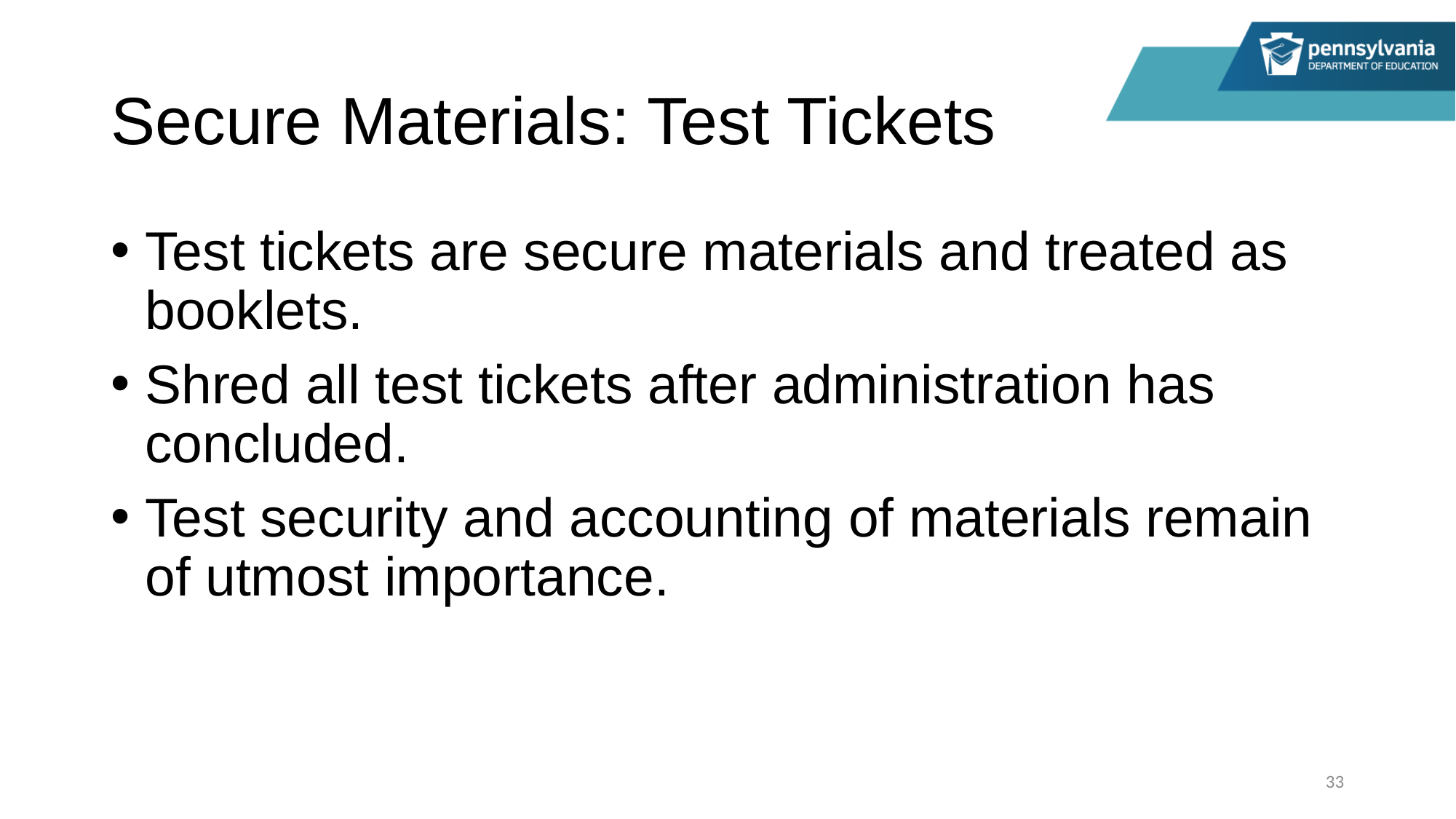

# Secure Materials: Test Tickets
Test tickets are secure materials and treated as booklets.
Shred all test tickets after administration has concluded.
Test security and accounting of materials remain  of utmost importance.
33